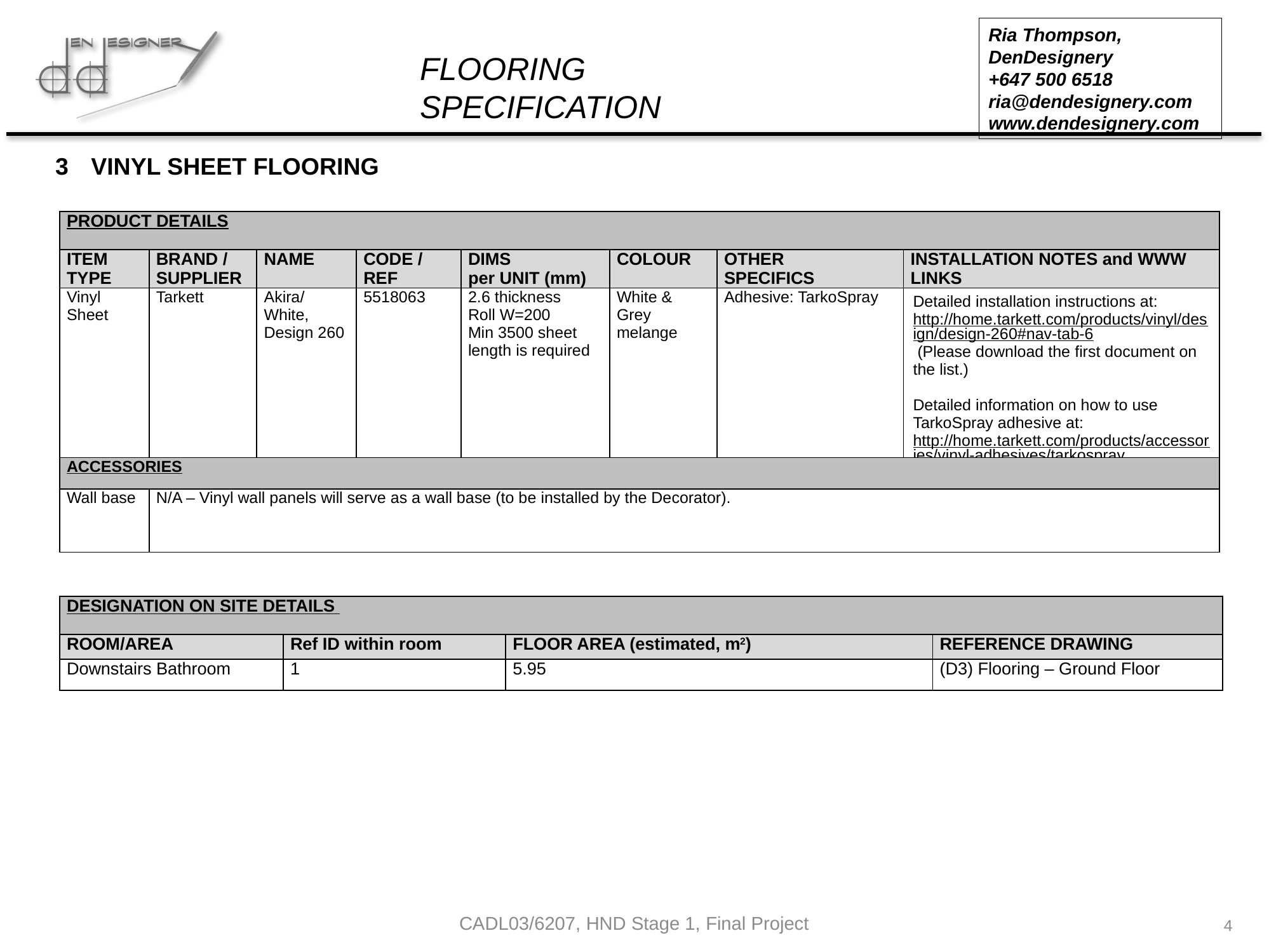

VINYL SHEET FLOORING
| PRODUCT DETAILS |  |  |  |  |  |  |  |
| --- | --- | --- | --- | --- | --- | --- | --- |
| ITEM TYPE | BRAND / SUPPLIER | NAME | CODE / REF | DIMS per UNIT (mm) | COLOUR | OTHER SPECIFICS | INSTALLATION NOTES and WWW LINKS |
| Vinyl Sheet | Tarkett | Akira/White, Design 260 | 5518063 | 2.6 thickness Roll W=200 Min 3500 sheet length is required | White & Grey melange | Adhesive: TarkoSpray | Detailed installation instructions at: http://home.tarkett.com/products/vinyl/design/design-260#nav-tab-6 (Please download the first document on the list.) Detailed information on how to use TarkoSpray adhesive at: http://home.tarkett.com/products/accessories/vinyl-adhesives/tarkospray |
| ACCESSORIES |  |  |  |  |  |  |  |
| Wall base | N/A – Vinyl wall panels will serve as a wall base (to be installed by the Decorator). |  |  |  |  |  |  |
| DESIGNATION ON SITE DETAILS |  |  |  |
| --- | --- | --- | --- |
| ROOM/AREA | Ref ID within room | FLOOR AREA (estimated, m2) | REFERENCE DRAWING |
| Downstairs Bathroom | 1 | 5.95 | (D3) Flooring – Ground Floor |
CADL03/6207, HND Stage 1, Final Project
4